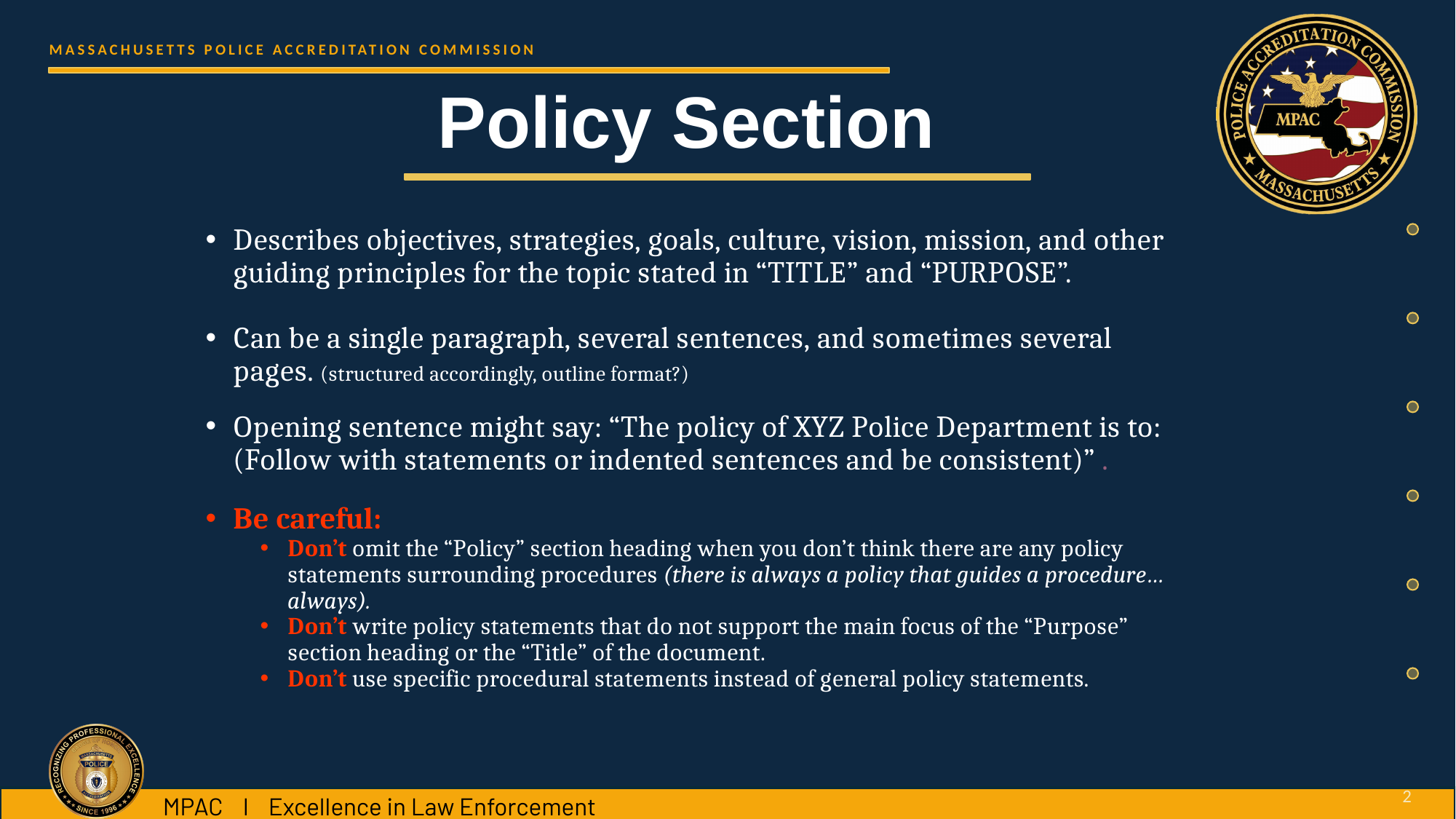

Policy Section

Describes objectives, strategies, goals, culture, vision, mission, and other guiding principles for the topic stated in “TITLE” and “PURPOSE”.

Can be a single paragraph, several sentences, and sometimes several pages. (structured accordingly, outline format?)

Opening sentence might say: “The policy of XYZ Police Department is to: (Follow with statements or indented sentences and be consistent)” .

Be careful:
Don’t omit the “Policy” section heading when you don’t think there are any policy statements surrounding procedures (there is always a policy that guides a procedure… always).
Don’t write policy statements that do not support the main focus of the “Purpose” section heading or the “Title” of the document.
Don’t use specific procedural statements instead of general policy statements.

2